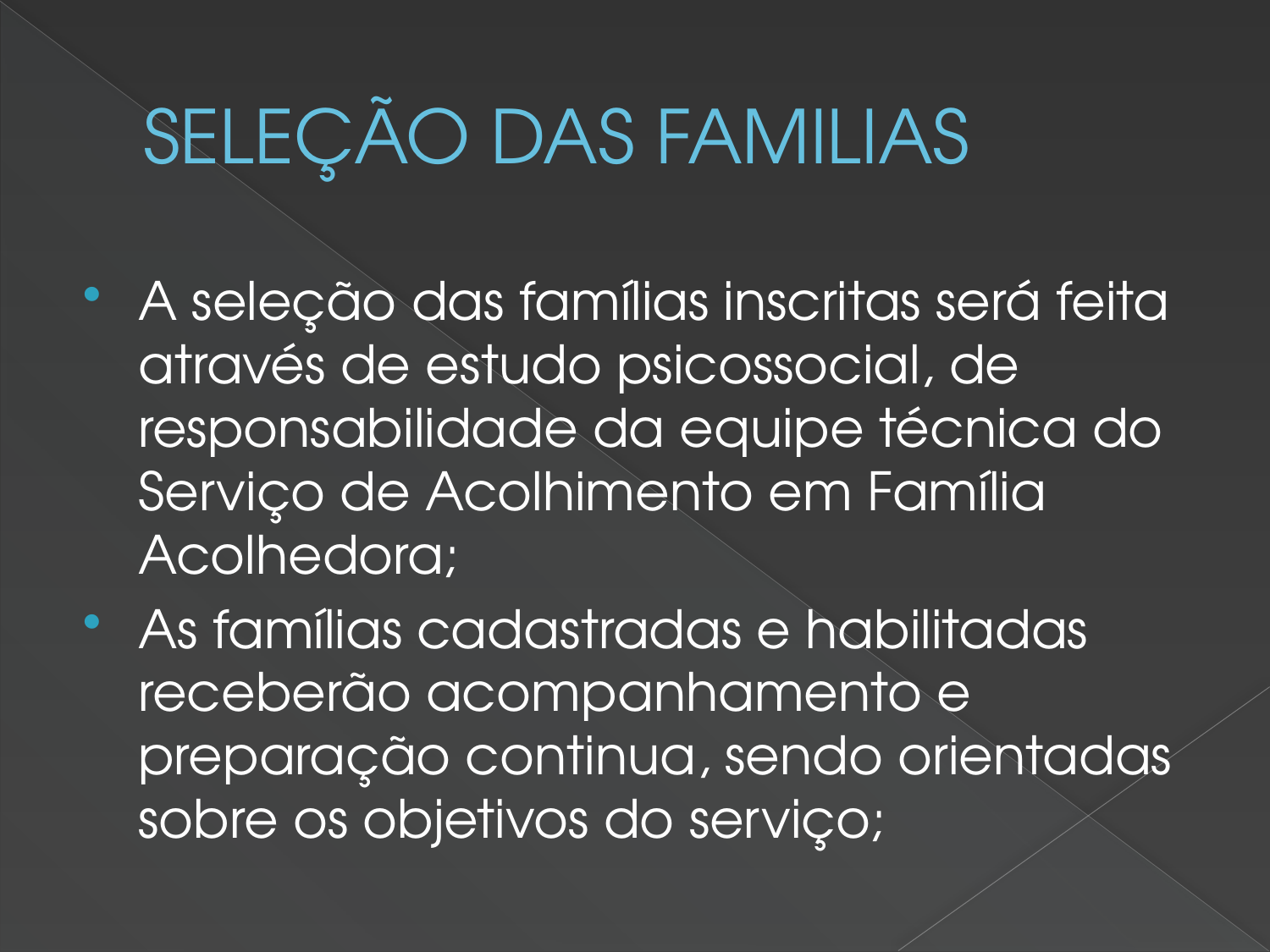

# SELEÇÃO DAS FAMILIAS
A seleção das famílias inscritas será feita através de estudo psicossocial, de responsabilidade da equipe técnica do Serviço de Acolhimento em Família Acolhedora;
As famílias cadastradas e habilitadas receberão acompanhamento e preparação continua, sendo orientadas sobre os objetivos do serviço;